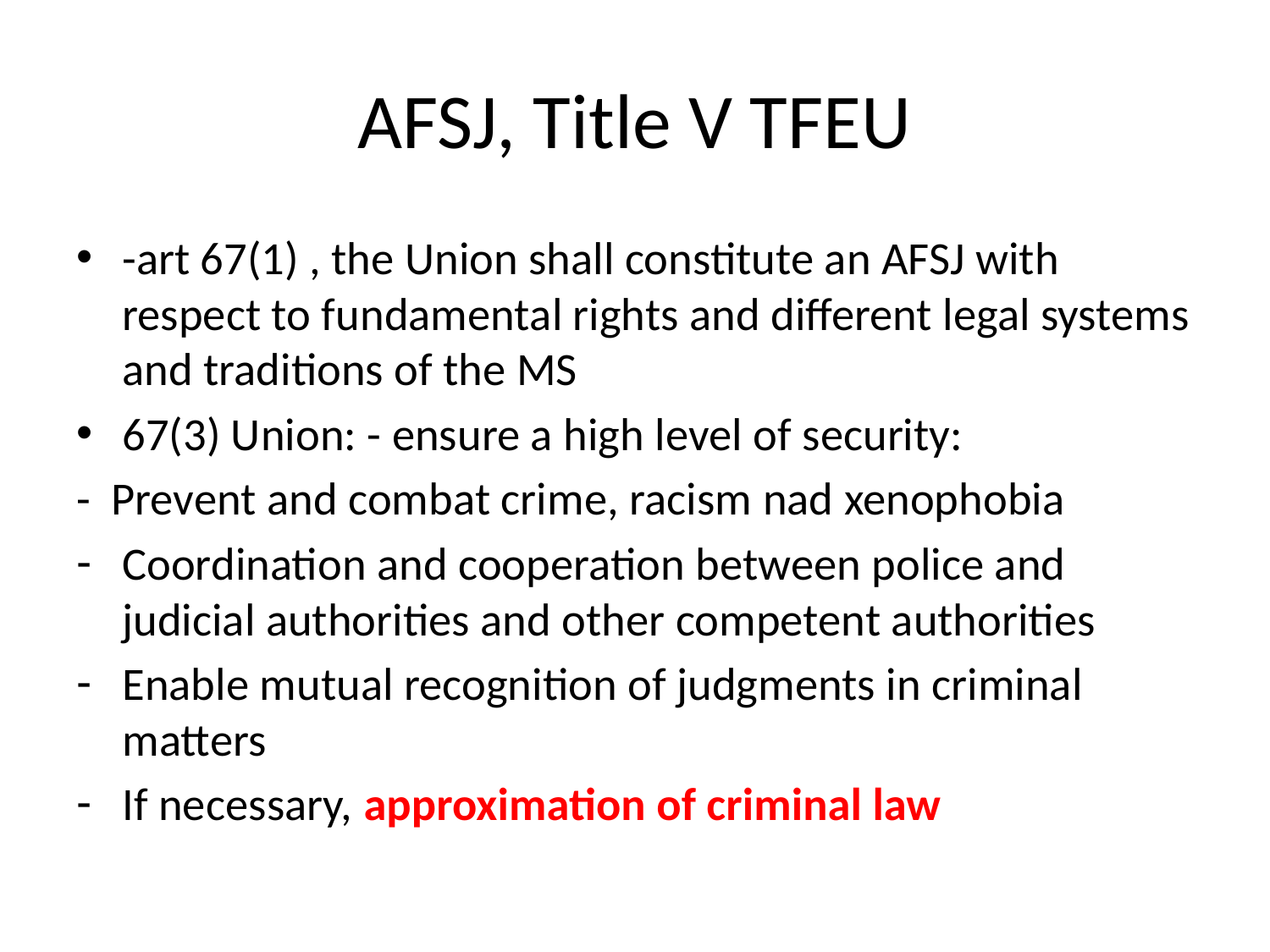

# AFSJ, Title V TFEU
-art 67(1) , the Union shall constitute an AFSJ with respect to fundamental rights and different legal systems and traditions of the MS
67(3) Union: - ensure a high level of security:
-  Prevent and combat crime, racism nad xenophobia
Coordination and cooperation between police and judicial authorities and other competent authorities
Enable mutual recognition of judgments in criminal matters
If necessary, approximation of criminal law